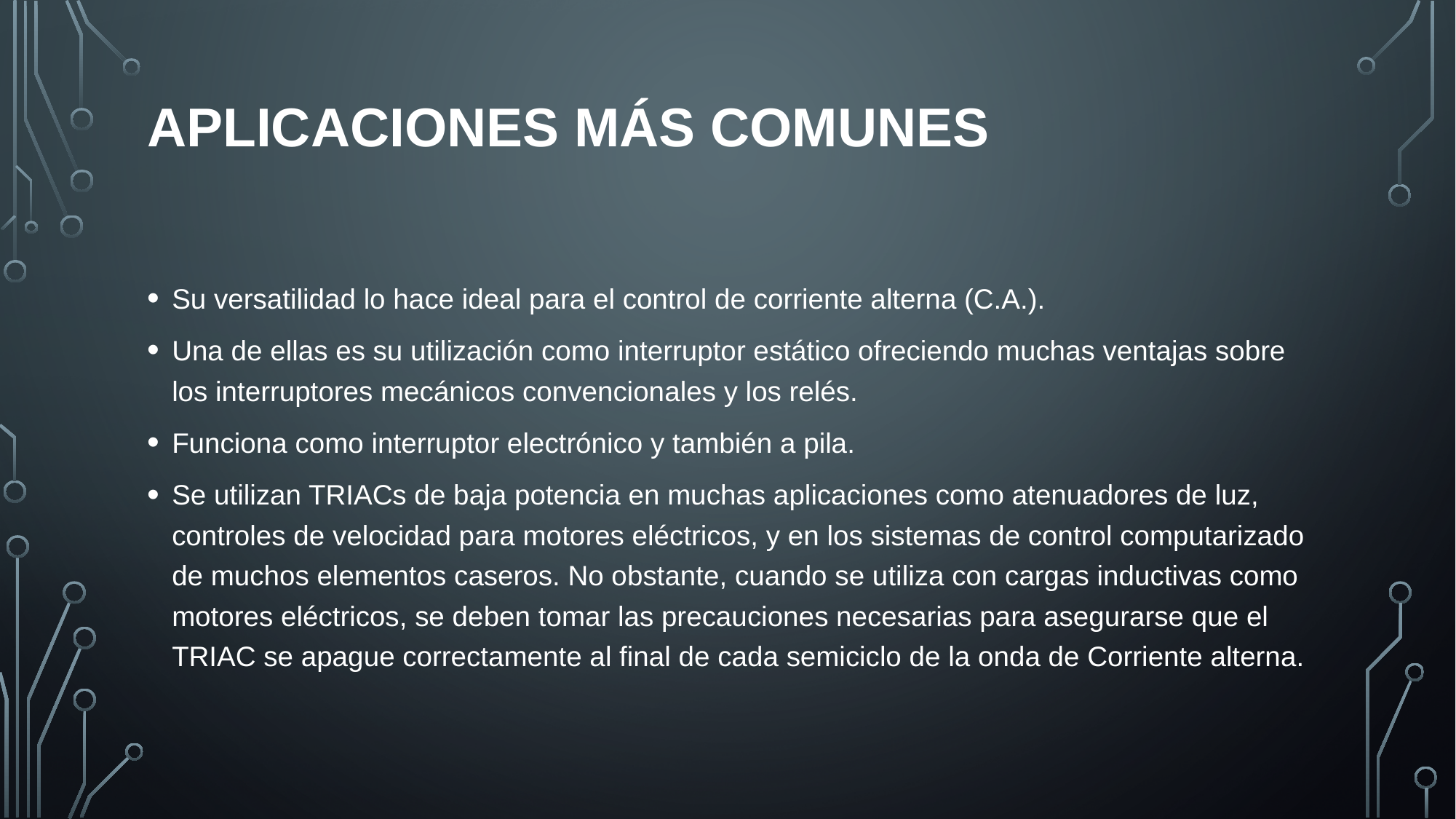

# Aplicaciones más comunes
Su versatilidad lo hace ideal para el control de corriente alterna (C.A.).
Una de ellas es su utilización como interruptor estático ofreciendo muchas ventajas sobre los interruptores mecánicos convencionales y los relés.
Funciona como interruptor electrónico y también a pila.
Se utilizan TRIACs de baja potencia en muchas aplicaciones como atenuadores de luz, controles de velocidad para motores eléctricos, y en los sistemas de control computarizado de muchos elementos caseros. No obstante, cuando se utiliza con cargas inductivas como motores eléctricos, se deben tomar las precauciones necesarias para asegurarse que el TRIAC se apague correctamente al final de cada semiciclo de la onda de Corriente alterna.